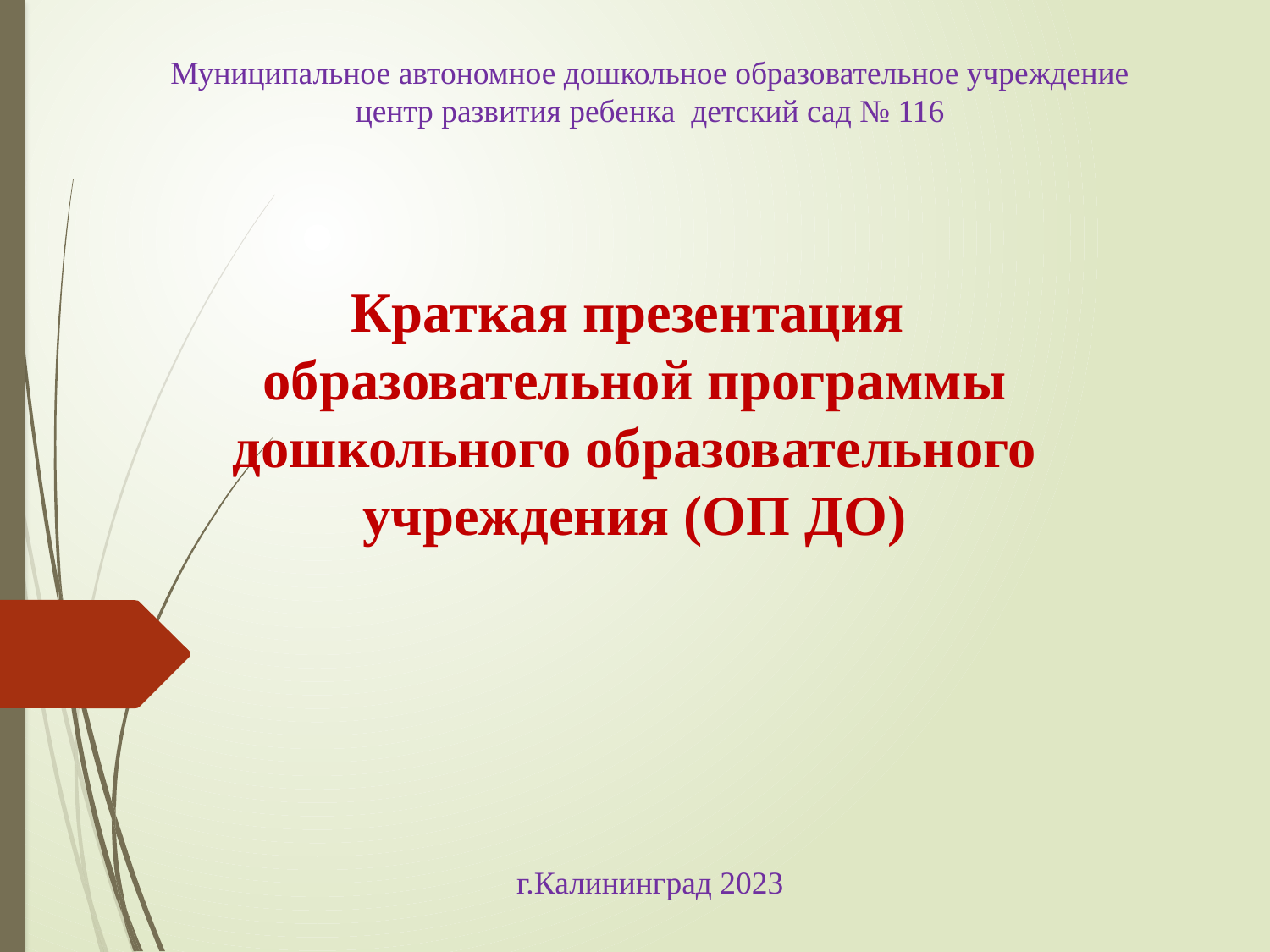

Муниципальное автономное дошкольное образовательное учреждение
центр развития ребенка  детский сад № 116
# Краткая презентация образовательной программы дошкольного образовательного учреждения (ОП ДО)
г.Калининград 2023